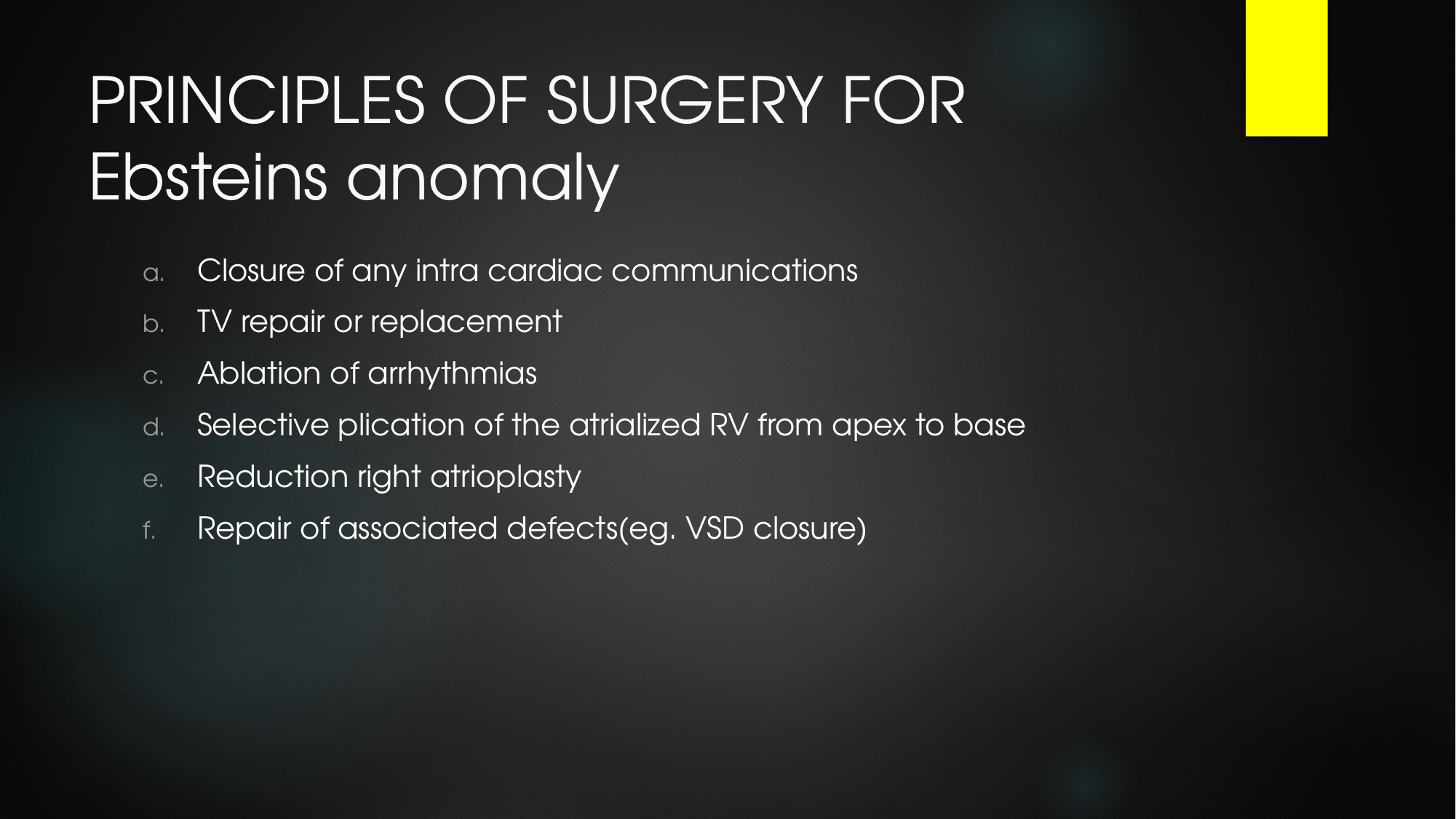

# PRINCIPLES OF SURGERY FOR Ebsteins anomaly
Closure of any intra cardiac communications
TV repair or replacement
Ablation of arrhythmias
Selective plication of the atrialized RV from apex to base
Reduction right atrioplasty
Repair of associated defects(eg. VSD closure)